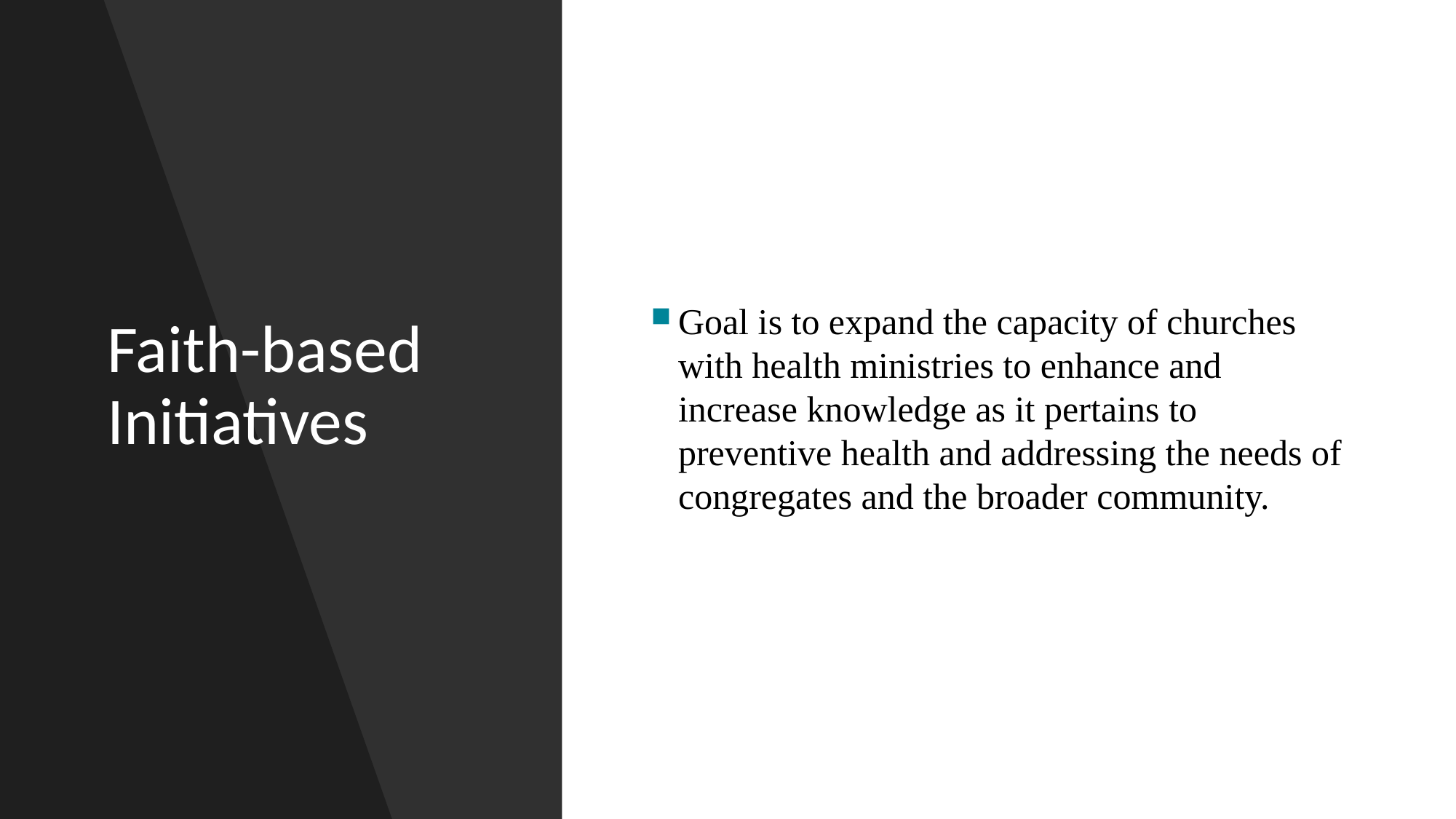

Goal is to expand the capacity of churches with health ministries to enhance and increase knowledge as it pertains to preventive health and addressing the needs of congregates and the broader community.

# Faith-based Initiatives